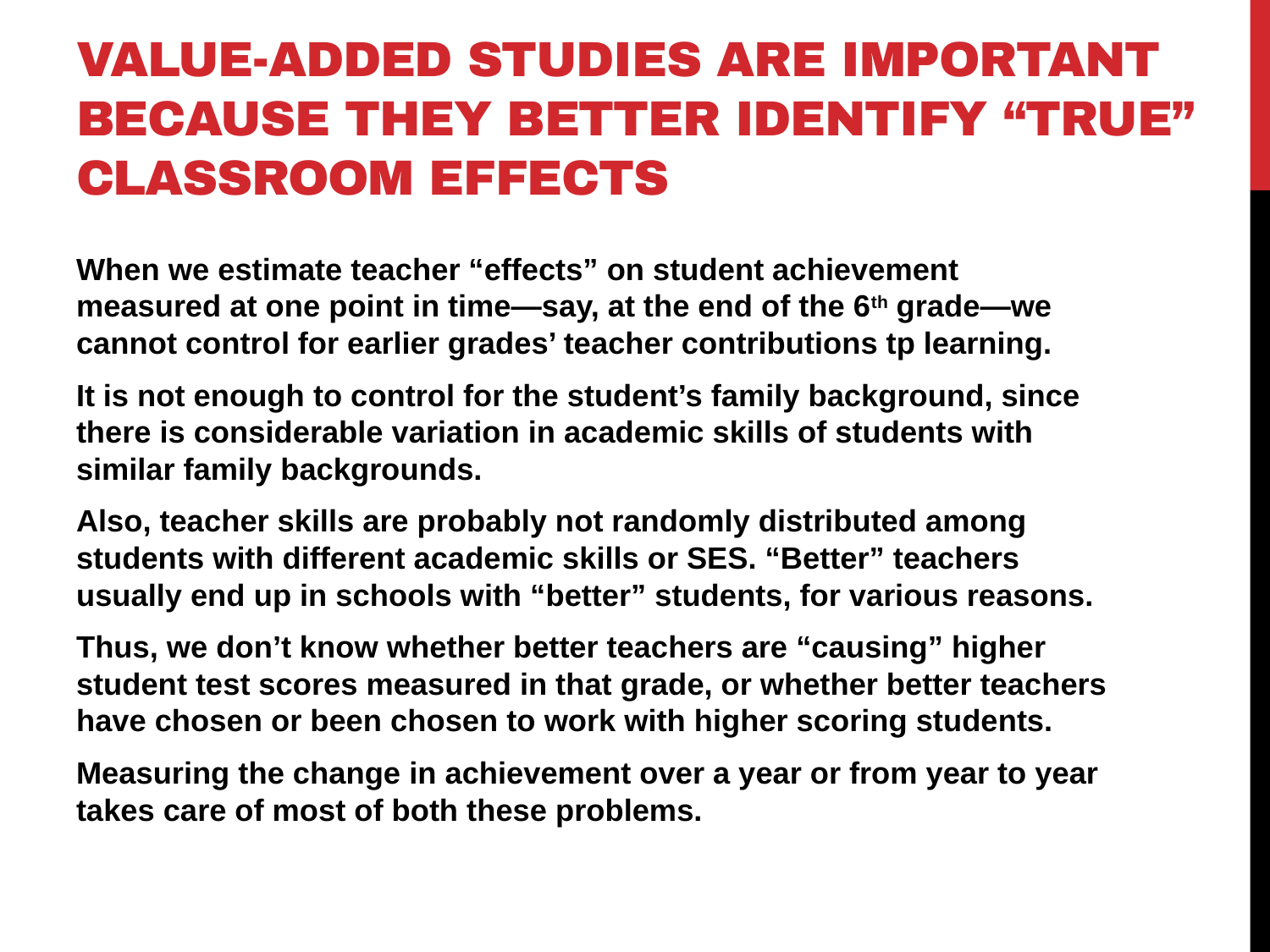

# VALUE-ADDED STUDIES ARE IMPORTANT BECAUSE THEY BETTER IDENTIFY “TRUE” CLASSROOM EFFECTS
When we estimate teacher “effects” on student achievement measured at one point in time—say, at the end of the 6th grade—we cannot control for earlier grades’ teacher contributions tp learning.
It is not enough to control for the student’s family background, since there is considerable variation in academic skills of students with similar family backgrounds.
Also, teacher skills are probably not randomly distributed among students with different academic skills or SES. “Better” teachers usually end up in schools with “better” students, for various reasons.
Thus, we don’t know whether better teachers are “causing” higher student test scores measured in that grade, or whether better teachers have chosen or been chosen to work with higher scoring students.
Measuring the change in achievement over a year or from year to year takes care of most of both these problems.